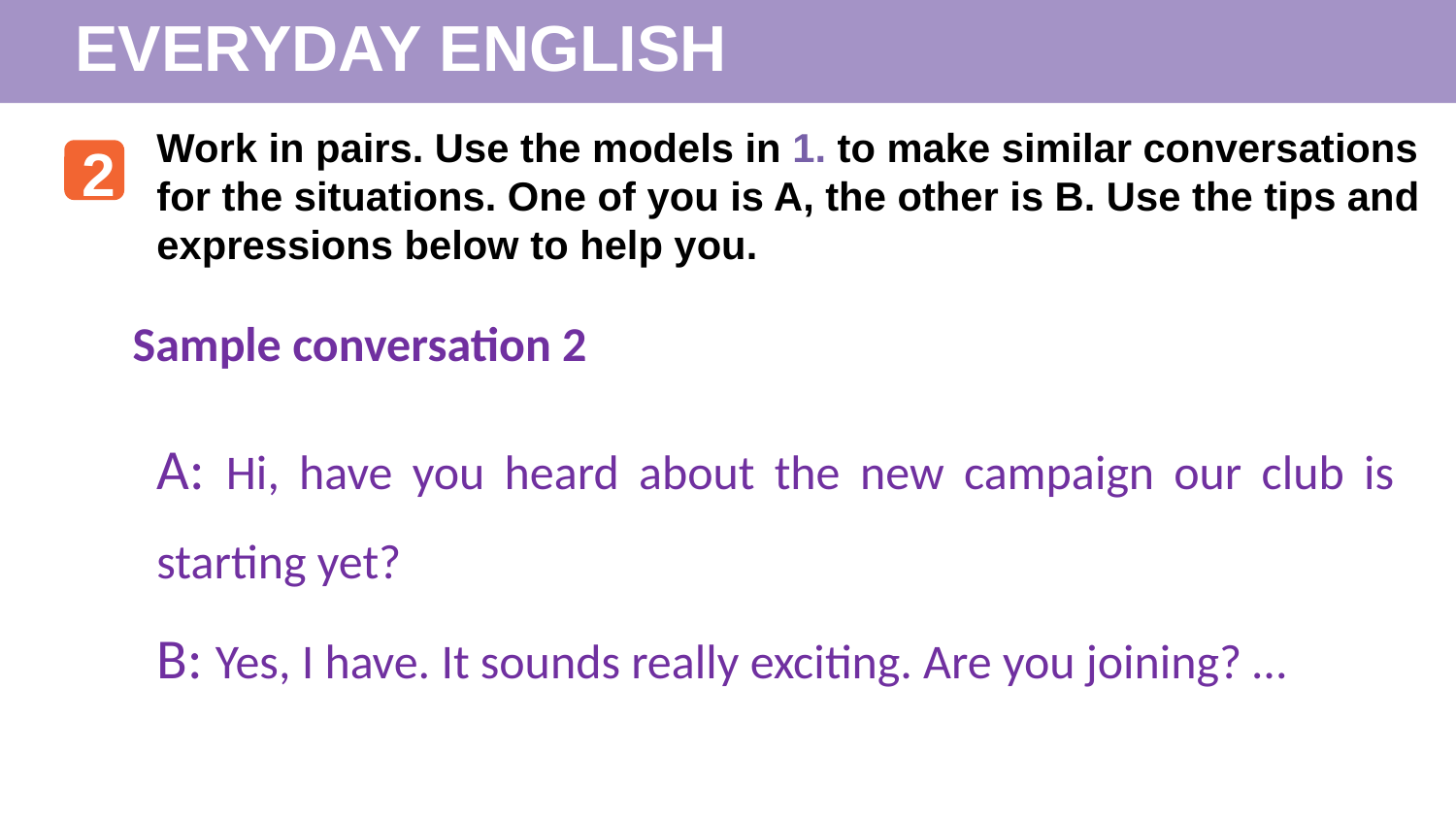

EVERYDAY ENGLISH

Work in pairs. Use the models in 1. to make similar conversations for the situations. One of you is A, the other is B. Use the tips and expressions below to help you.
2

Sample conversation 2
A: Hi, have you heard about the new campaign our club is starting yet?
B: Yes, I have. It sounds really exciting. Are you joining? …